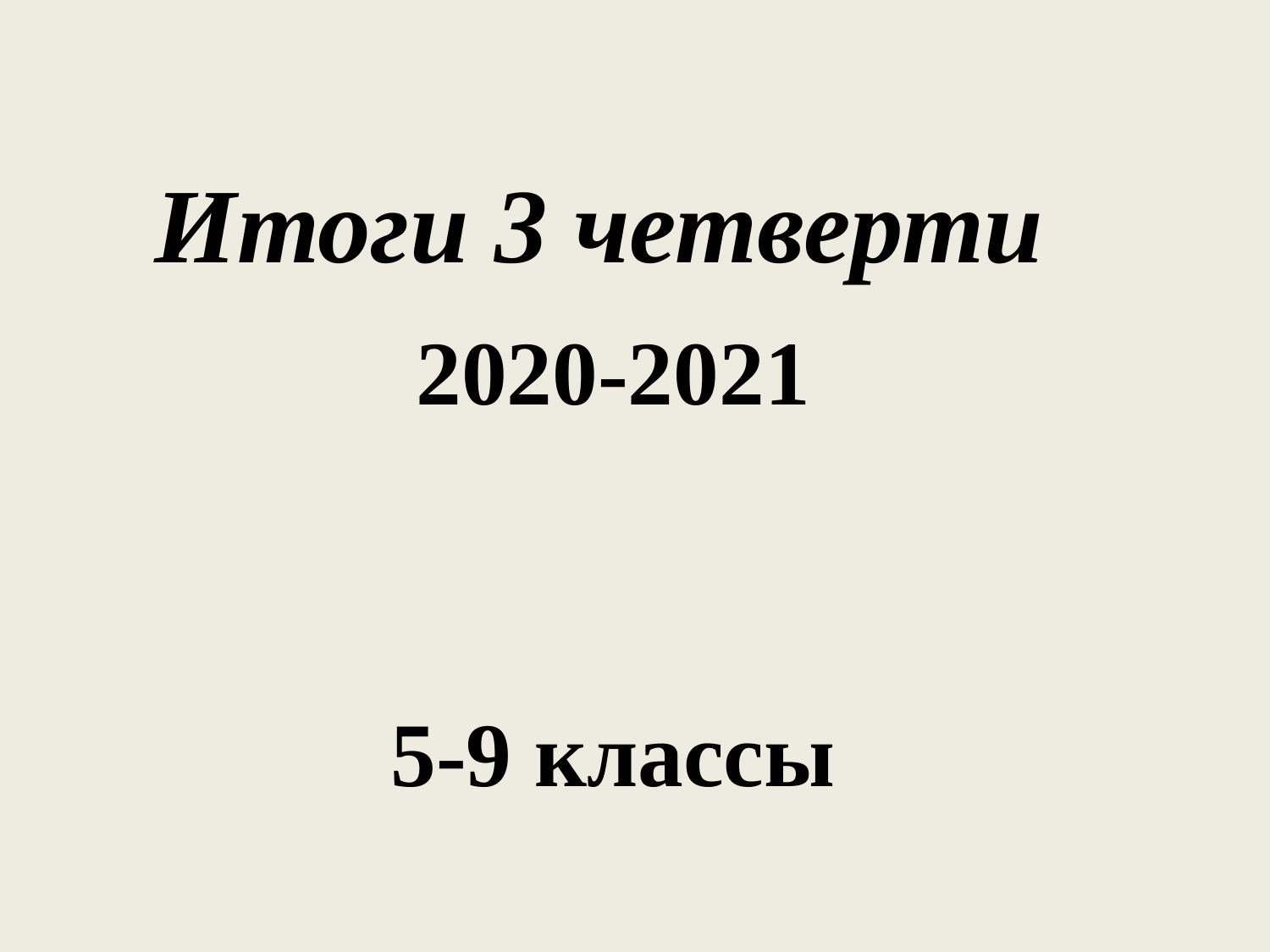

# Итоги 3 четверти
2020-2021

5-9 классы